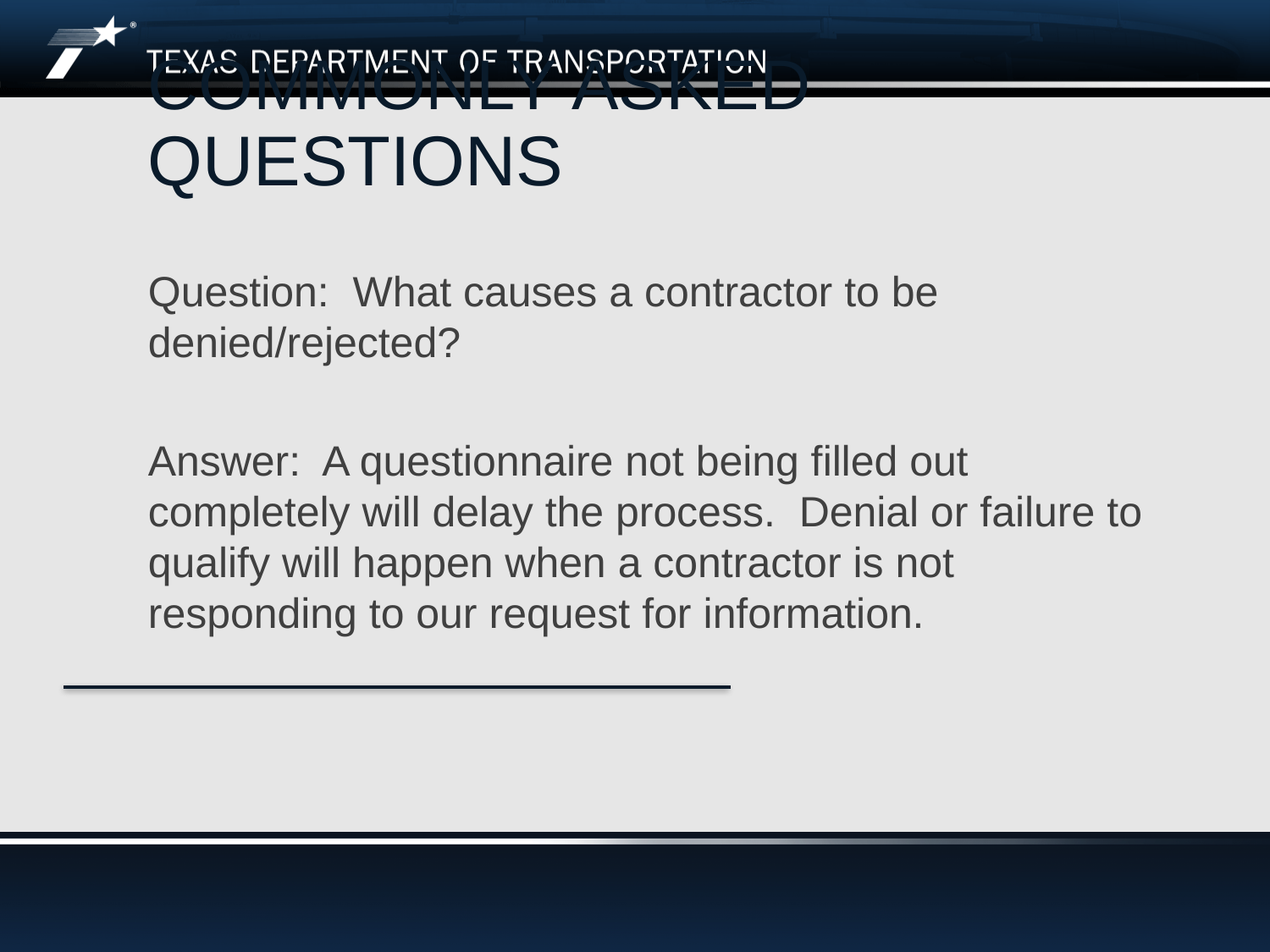

# Commonly asked questions
Question:  What causes a contractor to be denied/rejected?

Answer:  A questionnaire not being filled out completely will delay the process.  Denial or failure to qualify will happen when a contractor is not responding to our request for information.